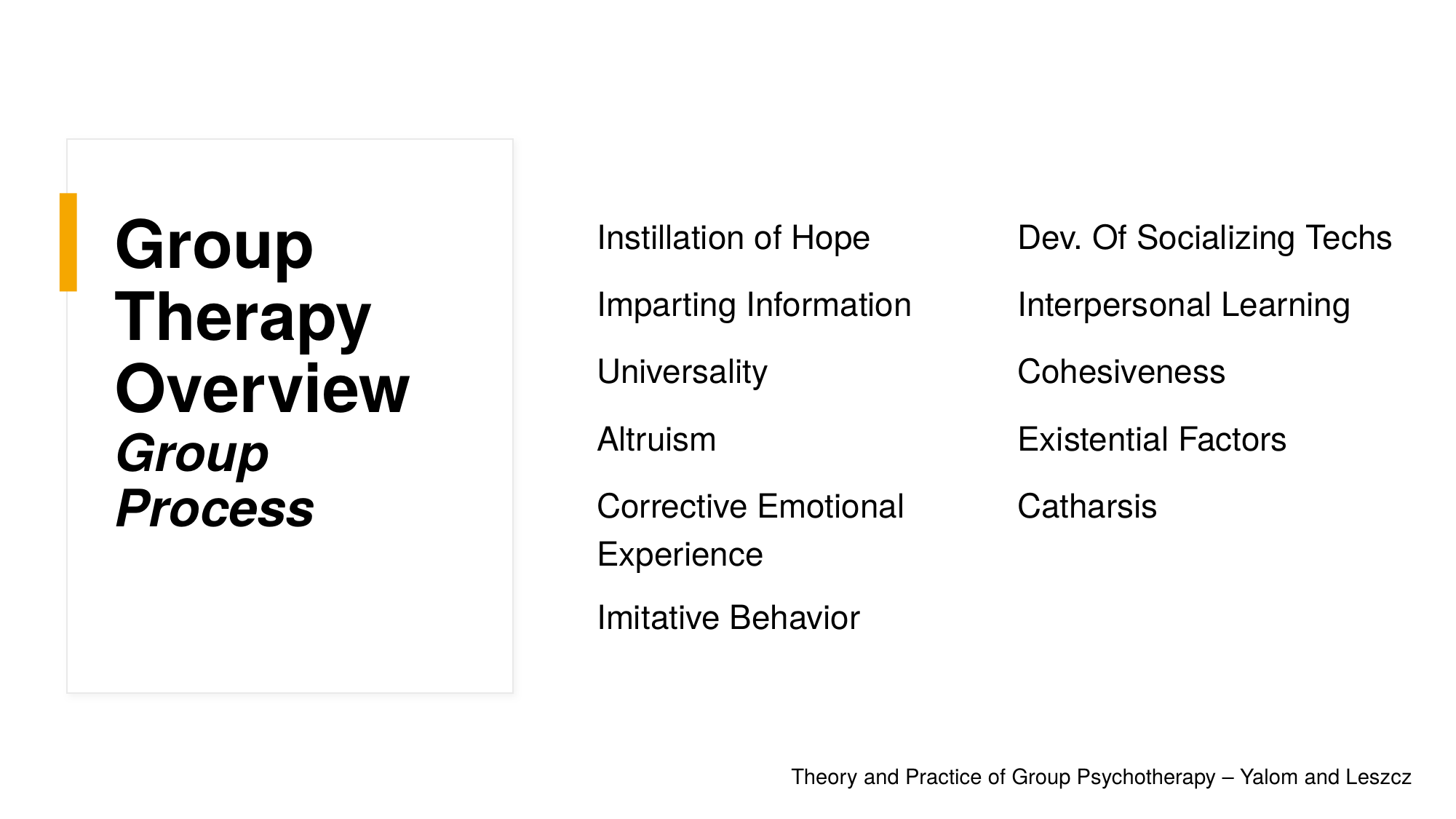

| Instillation of Hope | Dev. Of Socializing Techs |
| --- | --- |
| Imparting Information | Interpersonal Learning |
| Universality | Cohesiveness |
| Altruism | Existential Factors |
| Corrective Emotional Experience | Catharsis |
| Imitative Behavior |  |
# Group Therapy Overview Group Process
Theory and Practice of Group Psychotherapy – Yalom and Leszcz